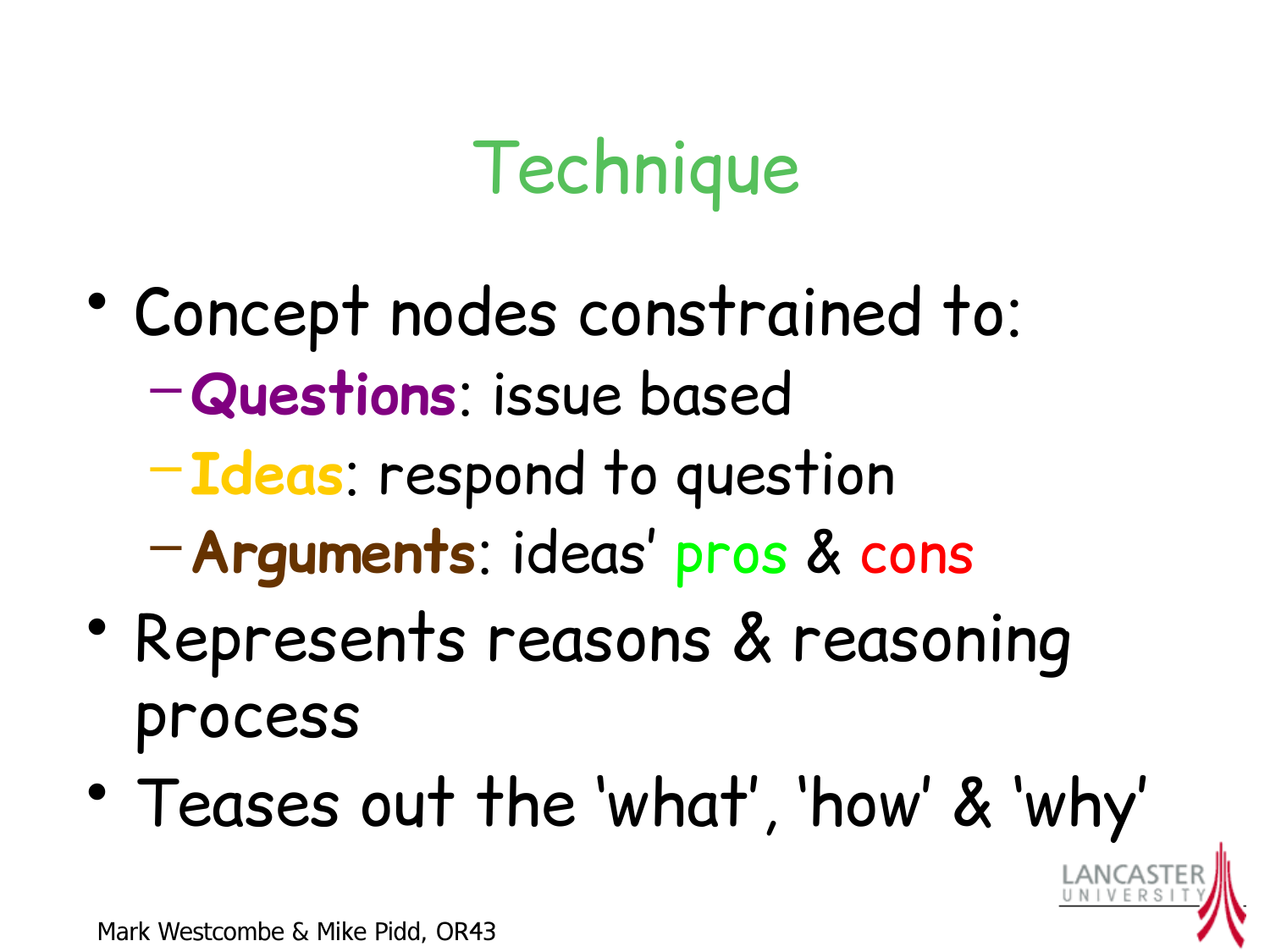

# Technique
Concept nodes constrained to:
Questions: issue based
Ideas: respond to question
Arguments: ideas’ pros & cons
Represents reasons & reasoning process
Teases out the ‘what’, ‘how’ & ‘why’

Mark Westcombe & Mike Pidd, OR43